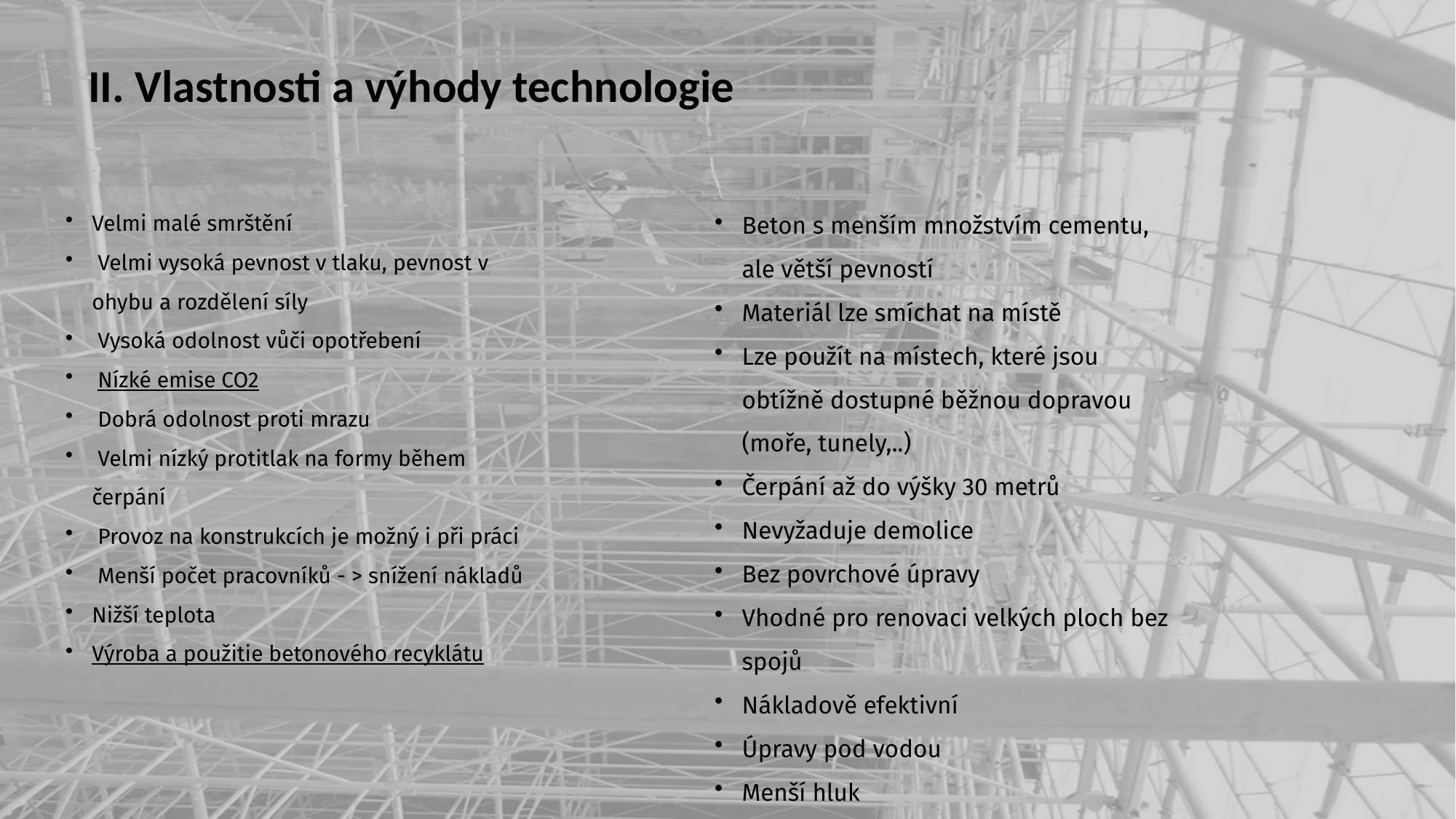

II. Vlastnosti a výhody technologie
Beton s menším množstvím cementu, ale větší pevností
Materiál lze smíchat na místě
Lze použít na místech, které jsou obtížně dostupné běžnou dopravou (moře, tunely,..)
Čerpání až do výšky 30 metrů
Nevyžaduje demolice
Bez povrchové úpravy
Vhodné pro renovaci velkých ploch bez spojů
Nákladově efektivní
Úpravy pod vodou
Menší hluk

Velmi malé smrštění
 Velmi vysoká pevnost v tlaku, pevnost v ohybu a rozdělení síly
 Vysoká odolnost vůči opotřebení
 Nízké emise CO2
 Dobrá odolnost proti mrazu
 Velmi nízký protitlak na formy během čerpání
 Provoz na konstrukcích je možný i při práci
 Menší počet pracovníků - > snížení nákladů
Nižší teplota
Výroba a použitie betonového recyklátu